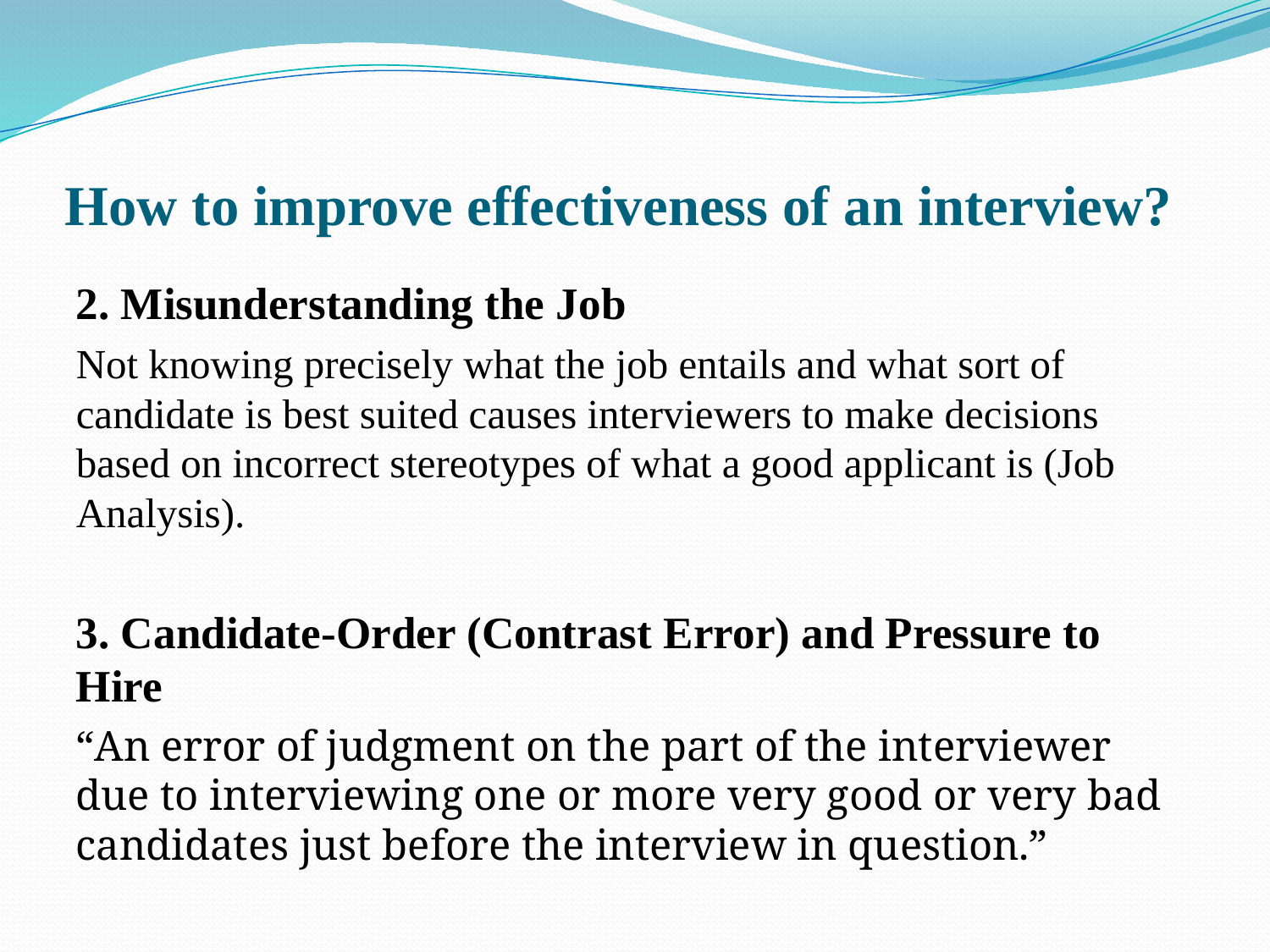

# How to improve effectiveness of an interview?
2. Misunderstanding the Job
Not knowing precisely what the job entails and what sort of candidate is best suited causes interviewers to make decisions based on incorrect stereotypes of what a good applicant is (Job Analysis).

3. Candidate-Order (Contrast Error) and Pressure to Hire
“An error of judgment on the part of the interviewer due to interviewing one or more very good or very bad candidates just before the interview in question.”